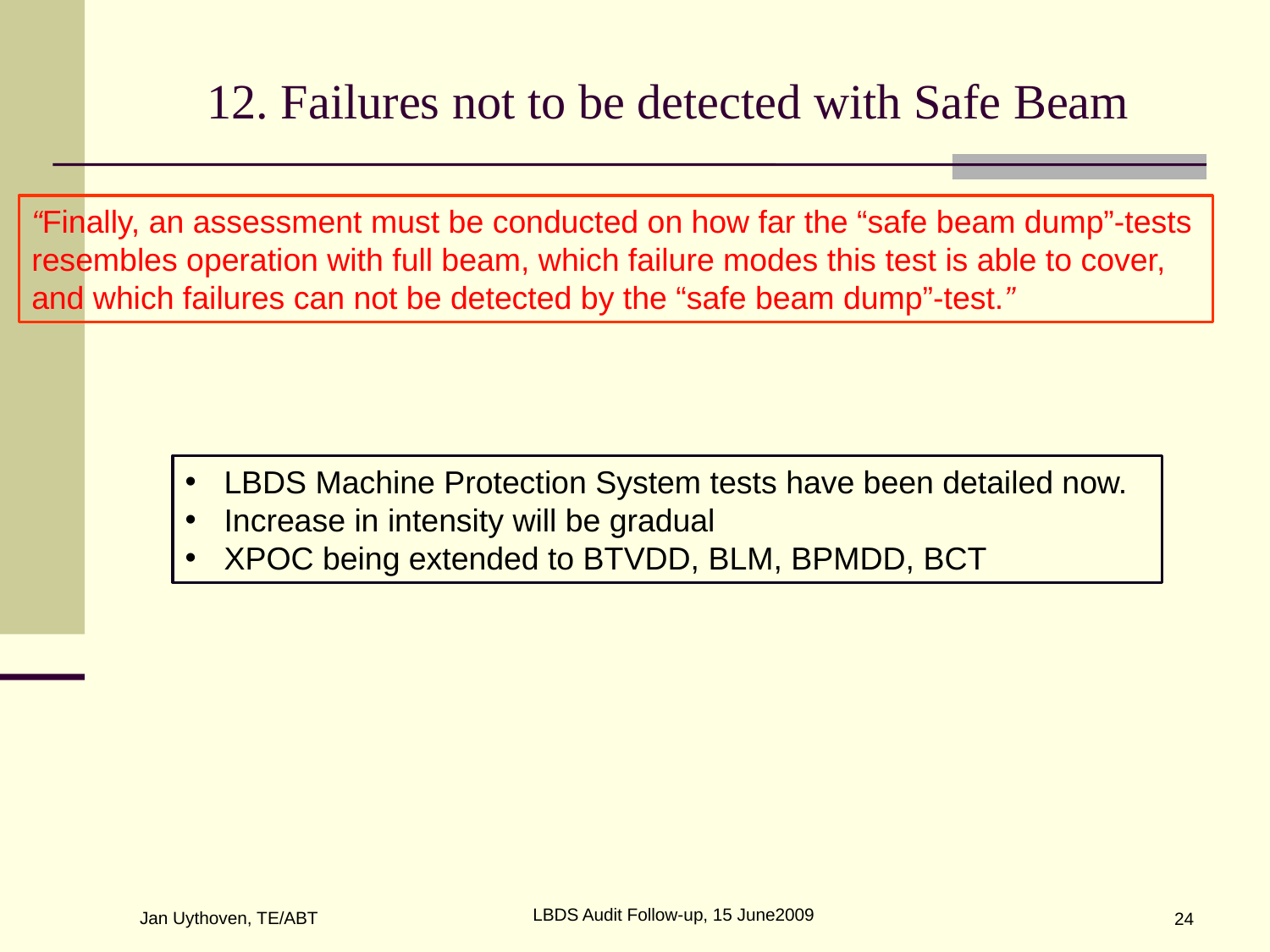

# 12. Failures not to be detected with Safe Beam
“Finally, an assessment must be conducted on how far the “safe beam dump”-tests
resembles operation with full beam, which failure modes this test is able to cover,
and which failures can not be detected by the “safe beam dump”-test.”
 LBDS Machine Protection System tests have been detailed now.
 Increase in intensity will be gradual
 XPOC being extended to BTVDD, BLM, BPMDD, BCT
LBDS Audit Follow-up, 15 June2009
Jan Uythoven, TE/ABT
24